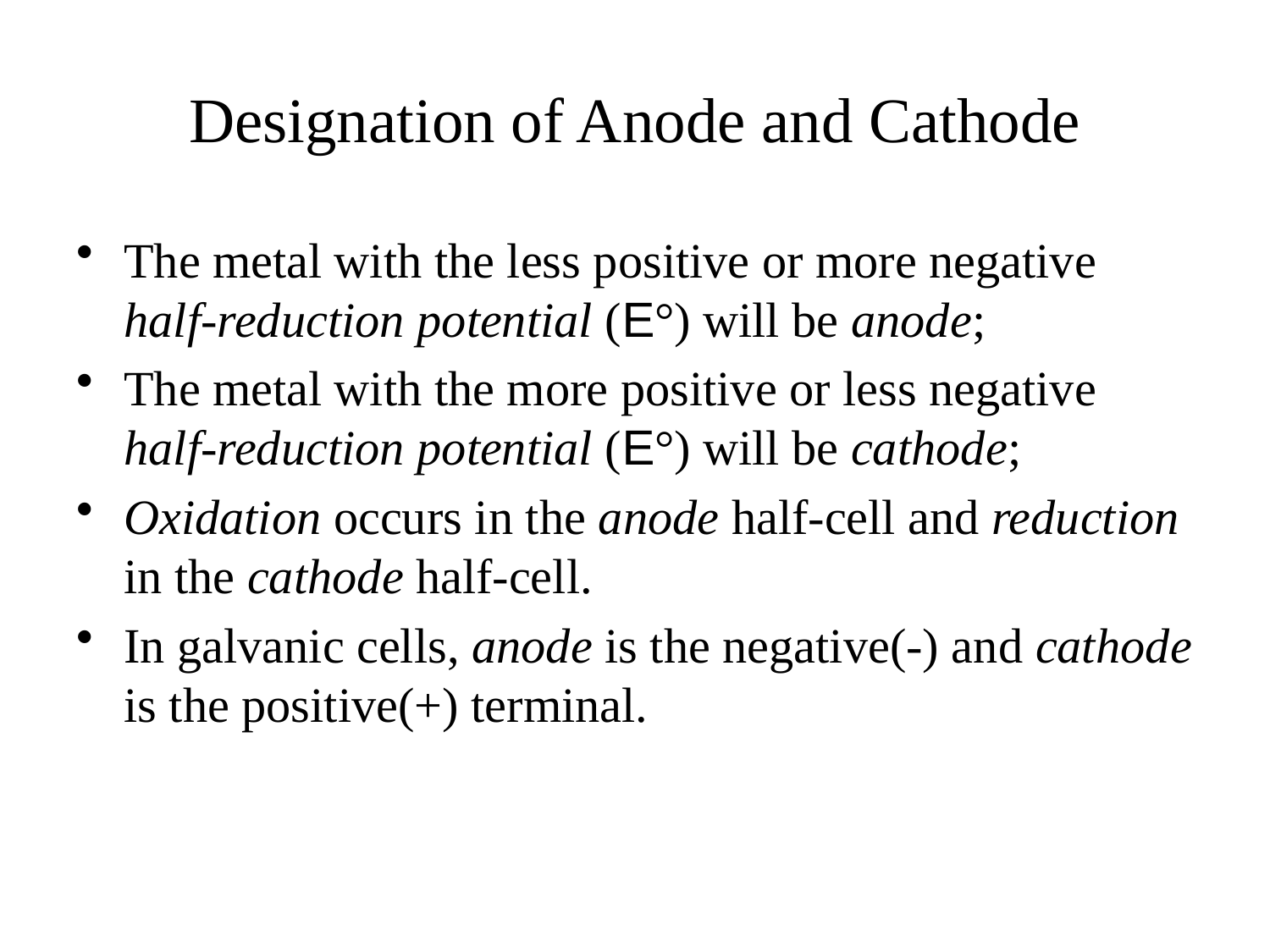

# Designation of Anode and Cathode
The metal with the less positive or more negative half-reduction potential (E°) will be anode;
The metal with the more positive or less negative half-reduction potential (E°) will be cathode;
Oxidation occurs in the anode half-cell and reduction in the cathode half-cell.
In galvanic cells, anode is the negative(-) and cathode is the positive(+) terminal.